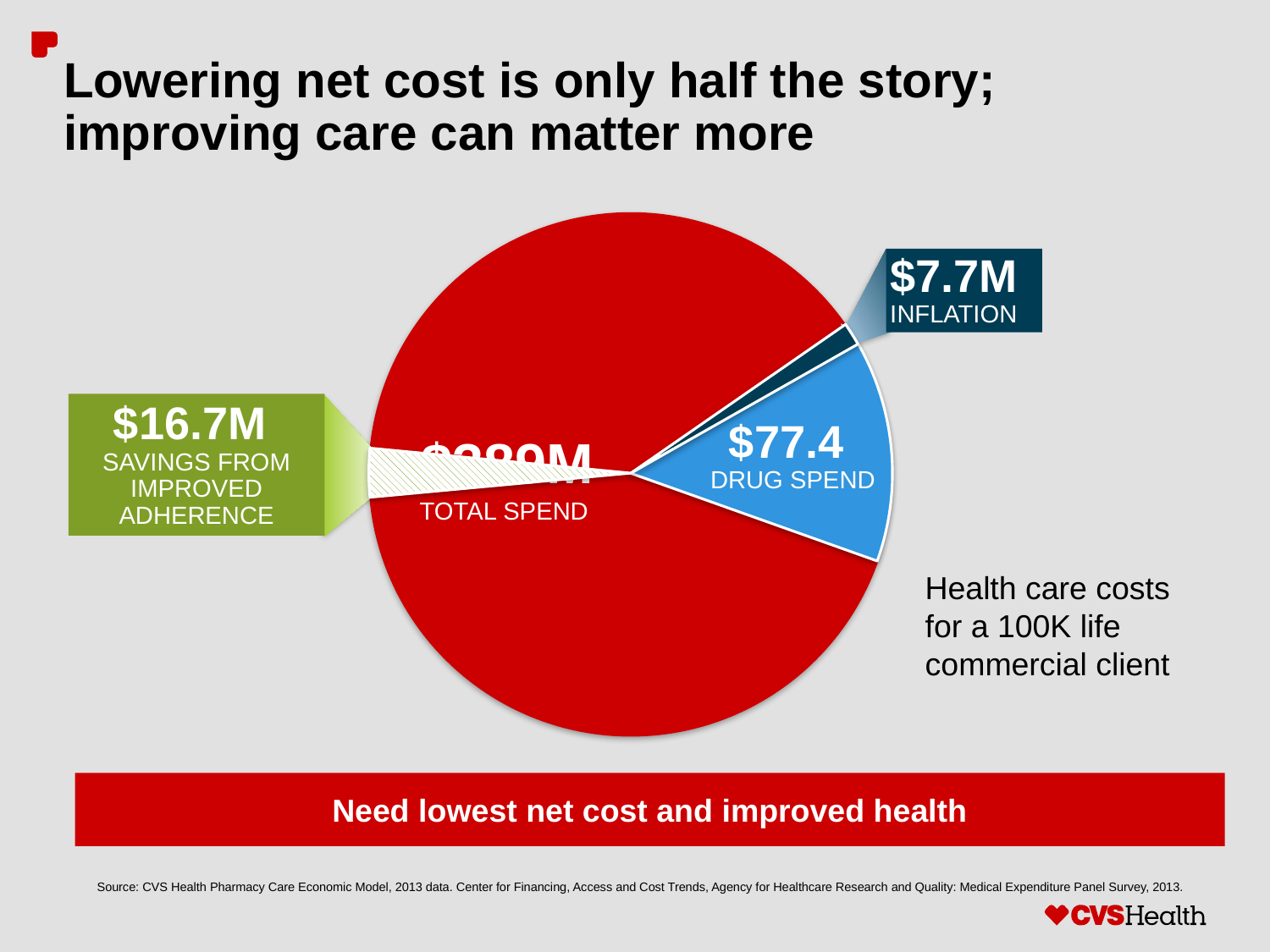

# Lowering net cost is only half the story; improving care can matter more

$16.7M
savings from improved adherence

$11.2B
$77.4
Drug Spend

$7.7M
Inflation

$389M
Total spend
Health care costs
for a 100K life
commercial client
Need lowest net cost and improved health
Source: CVS Health Pharmacy Care Economic Model, 2013 data. Center for Financing, Access and Cost Trends, Agency for Healthcare Research and Quality: Medical Expenditure Panel Survey, 2013.